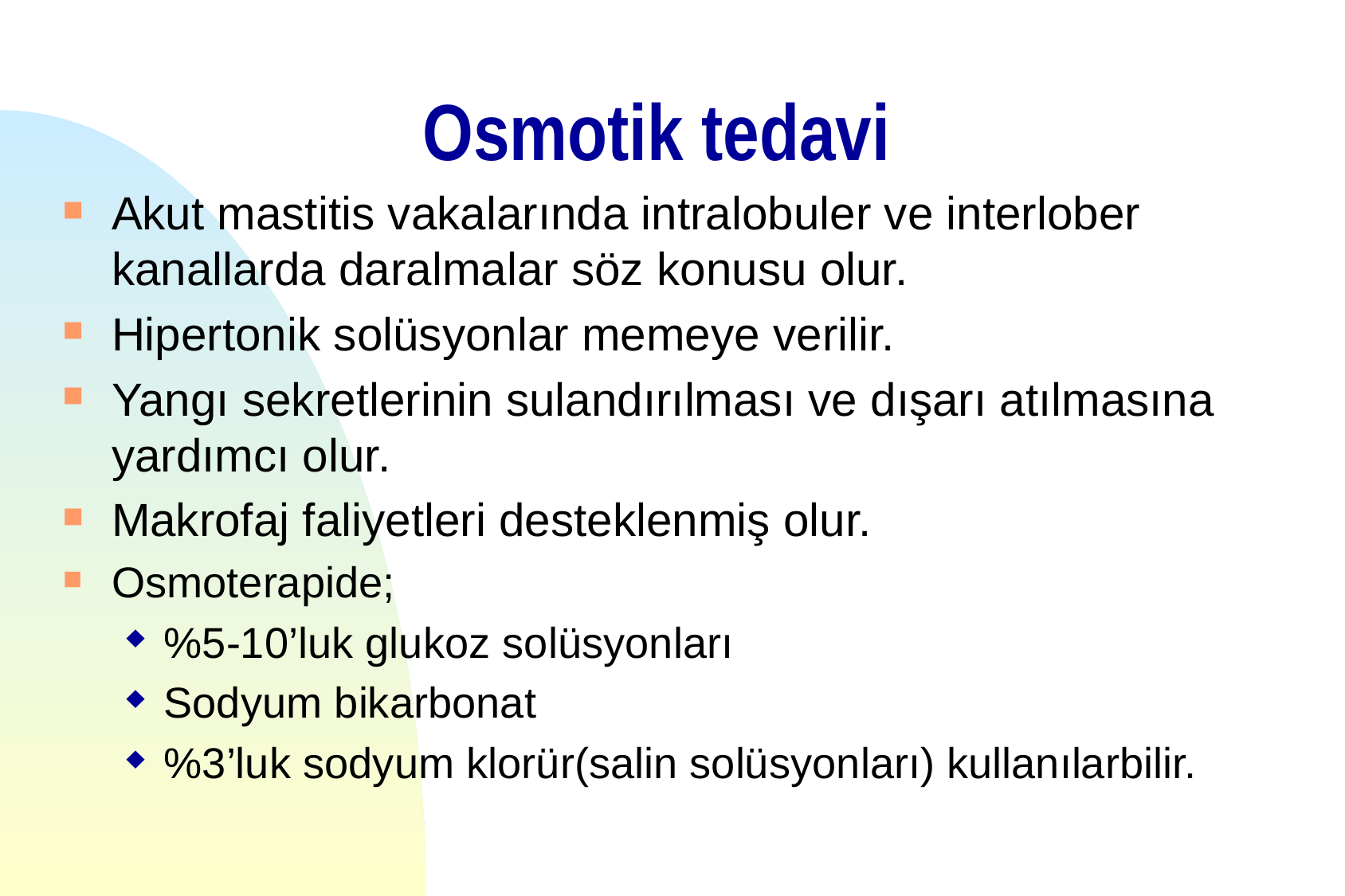

# Osmotik tedavi
Akut mastitis vakalarında intralobuler ve interlober kanallarda daralmalar söz konusu olur.
Hipertonik solüsyonlar memeye verilir.
Yangı sekretlerinin sulandırılması ve dışarı atılmasına yardımcı olur.
Makrofaj faliyetleri desteklenmiş olur.
Osmoterapide;
%5-10’luk glukoz solüsyonları
Sodyum bikarbonat
%3’luk sodyum klorür(salin solüsyonları) kullanılarbilir.